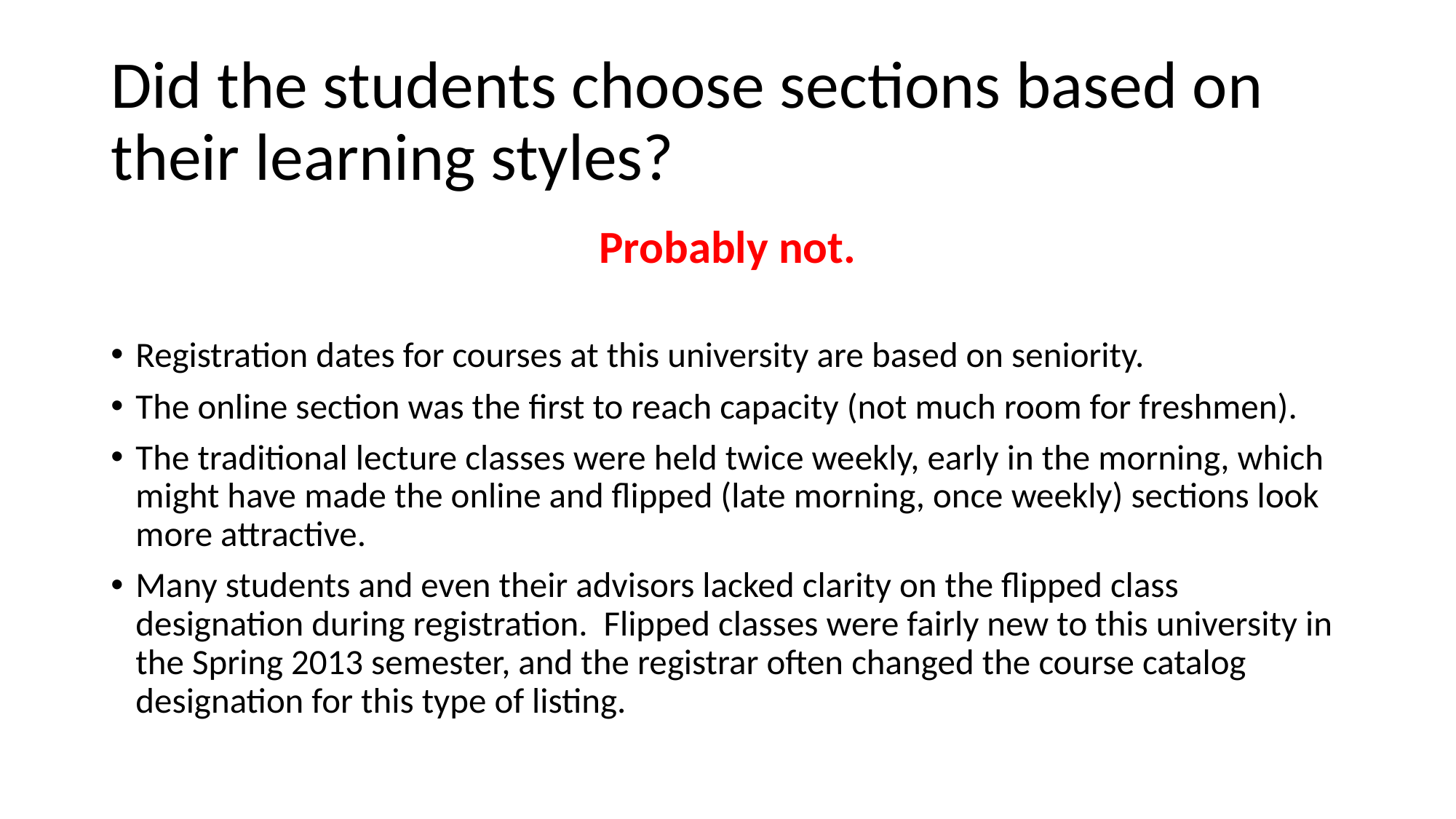

# Did the students choose sections based on their learning styles?
Probably not.

Registration dates for courses at this university are based on seniority.
The online section was the first to reach capacity (not much room for freshmen).
The traditional lecture classes were held twice weekly, early in the morning, which might have made the online and flipped (late morning, once weekly) sections look more attractive.
Many students and even their advisors lacked clarity on the flipped class designation during registration.  Flipped classes were fairly new to this university in the Spring 2013 semester, and the registrar often changed the course catalog designation for this type of listing.